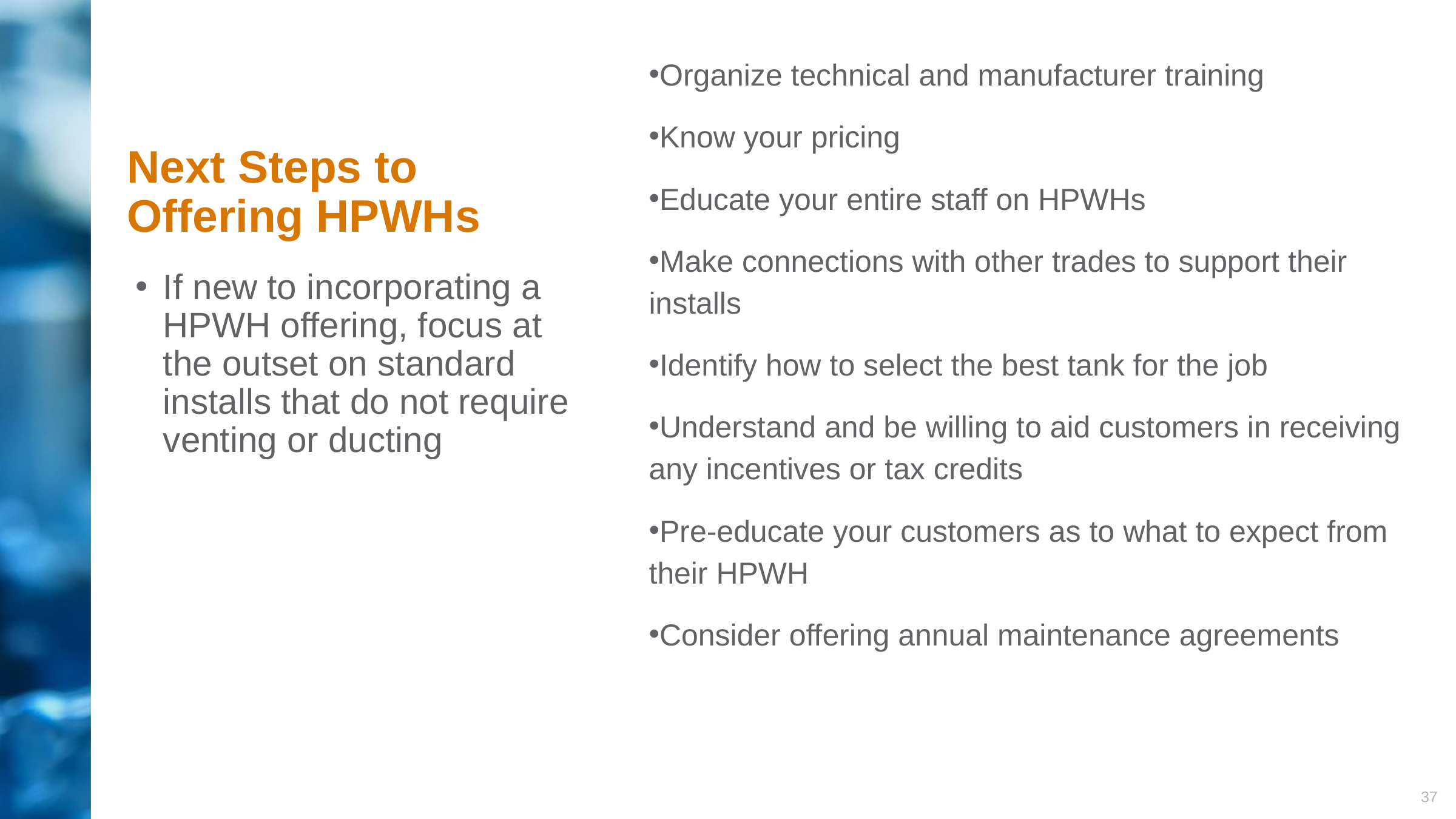

Organize technical and manufacturer training
Know your pricing
Educate your entire staff on HPWHs
Make connections with other trades to support their installs
Identify how to select the best tank for the job
Understand and be willing to aid customers in receiving any incentives or tax credits
Pre-educate your customers as to what to expect from their HPWH
Consider offering annual maintenance agreements
# Next Steps to Offering HPWHs
If new to incorporating a HPWH offering, focus at the outset on standard installs that do not require venting or ducting
37